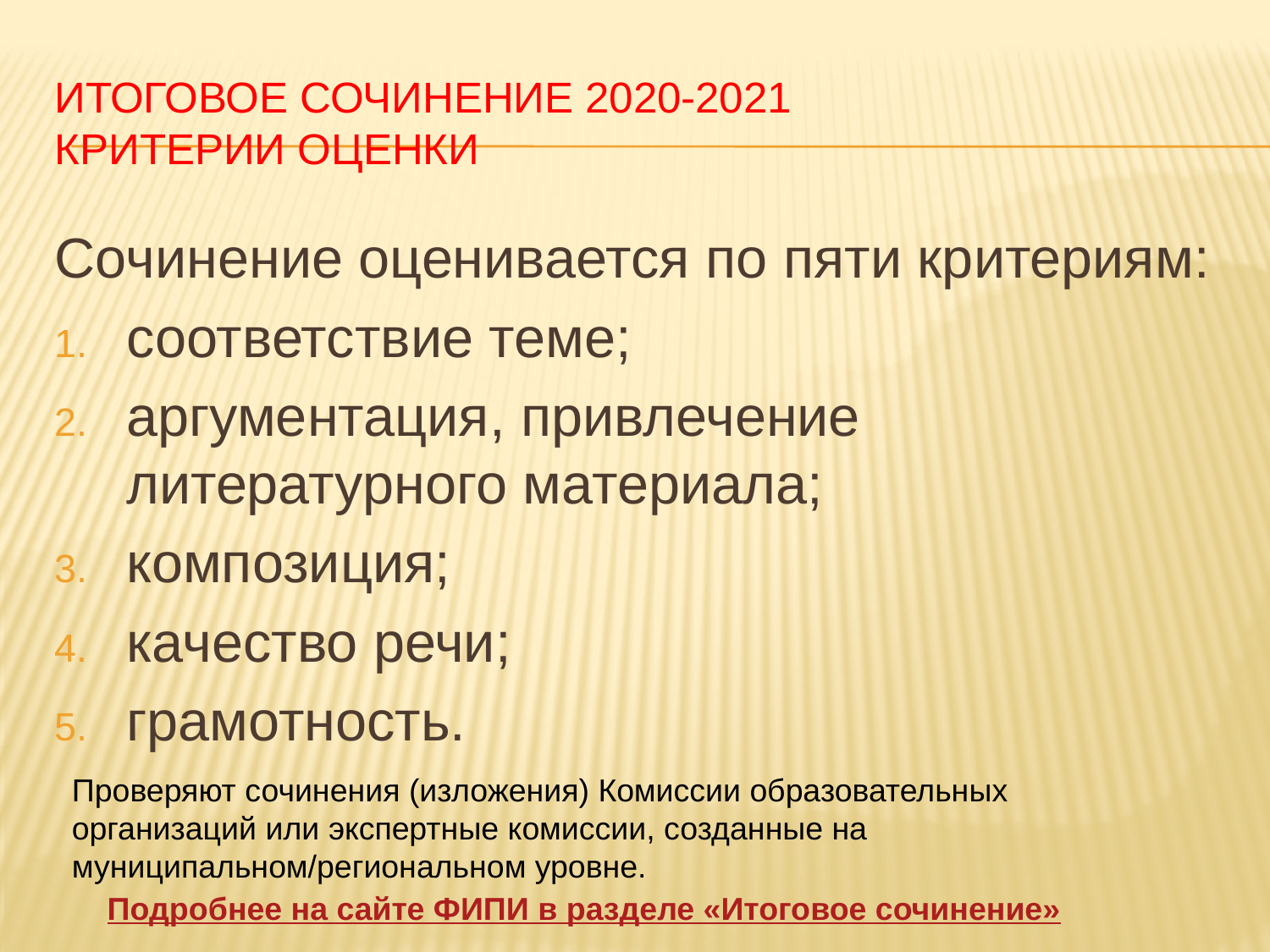

# Итоговое сочинение 2020-2021 Критерии оценки
Сочинение оценивается по пяти критериям:
соответствие теме;
аргументация, привлечение литературного материала;
композиция;
качество речи;
грамотность.

Проверяют сочинения (изложения) Комиссии образовательных организаций или экспертные комиссии, созданные на муниципальном/региональном уровне.
Подробнее на сайте ФИПИ в разделе «Итоговое сочинение»